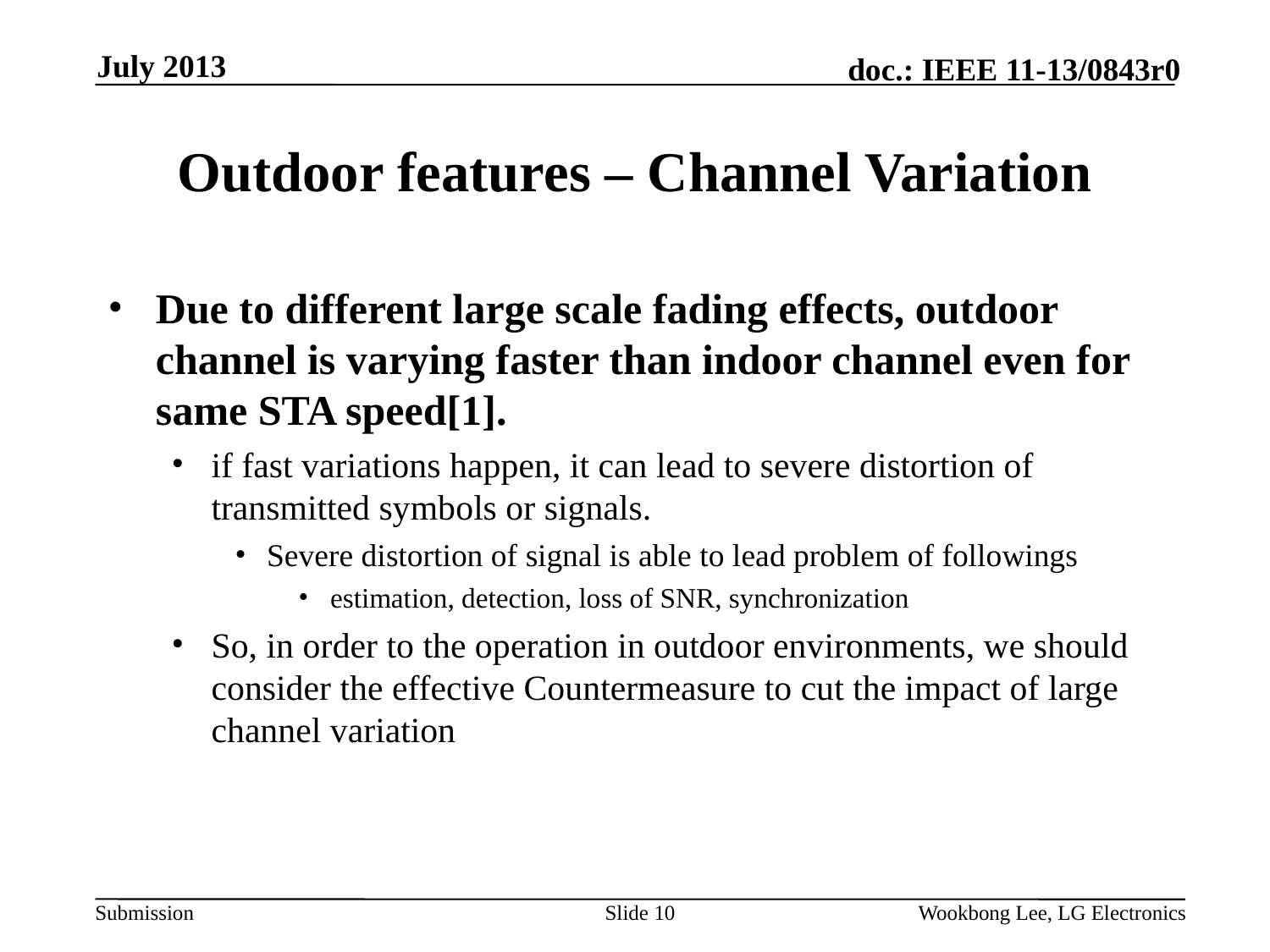

July 2013
# Outdoor features – Channel Variation
Due to different large scale fading effects, outdoor channel is varying faster than indoor channel even for same STA speed[1].
if fast variations happen, it can lead to severe distortion of transmitted symbols or signals.
Severe distortion of signal is able to lead problem of followings
estimation, detection, loss of SNR, synchronization
So, in order to the operation in outdoor environments, we should consider the effective Countermeasure to cut the impact of large channel variation
Slide 10
Wookbong Lee, LG Electronics